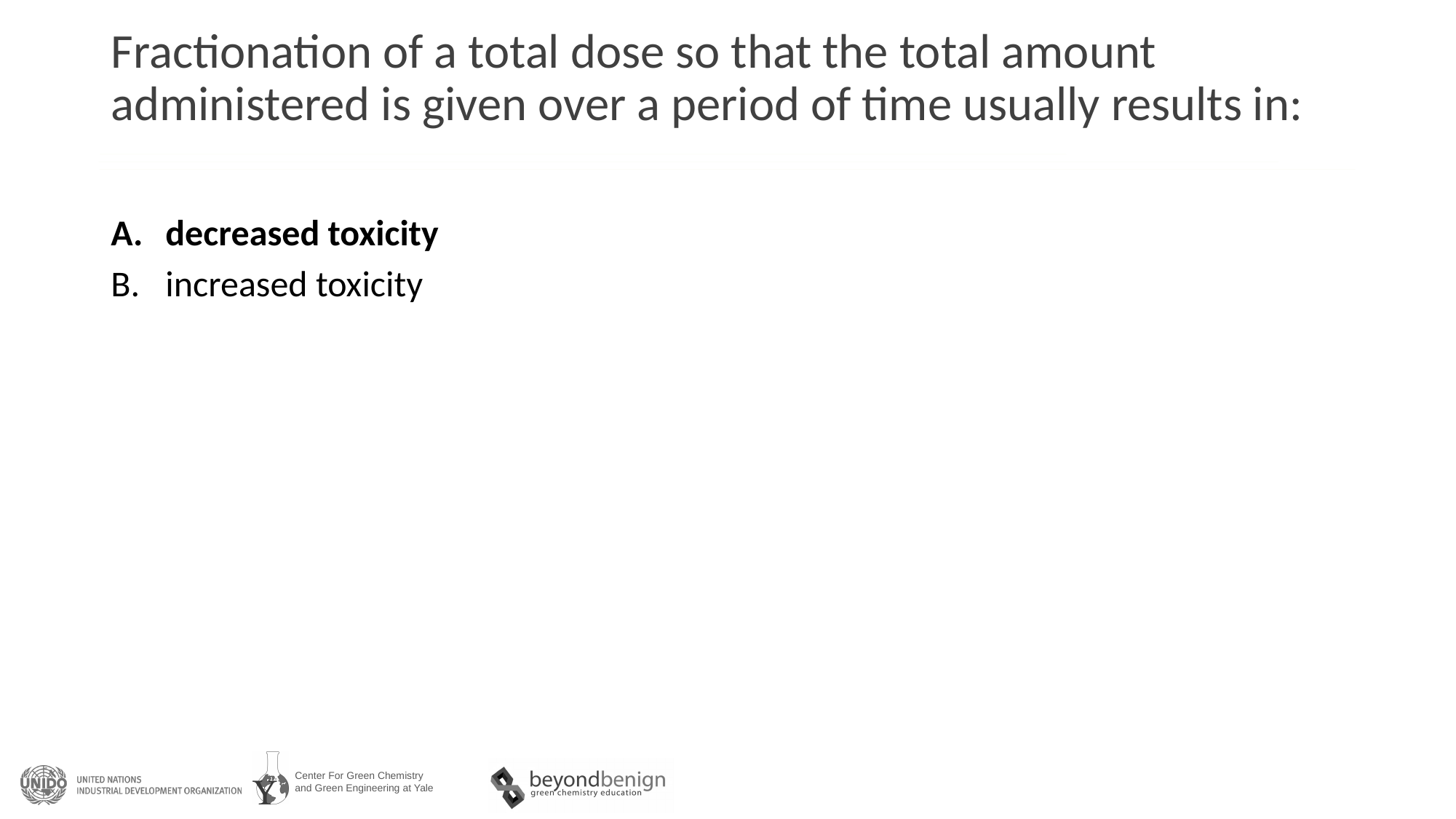

# Fractionation of a total dose so that the total amount administered is given over a period of time usually results in:
decreased toxicity
increased toxicity